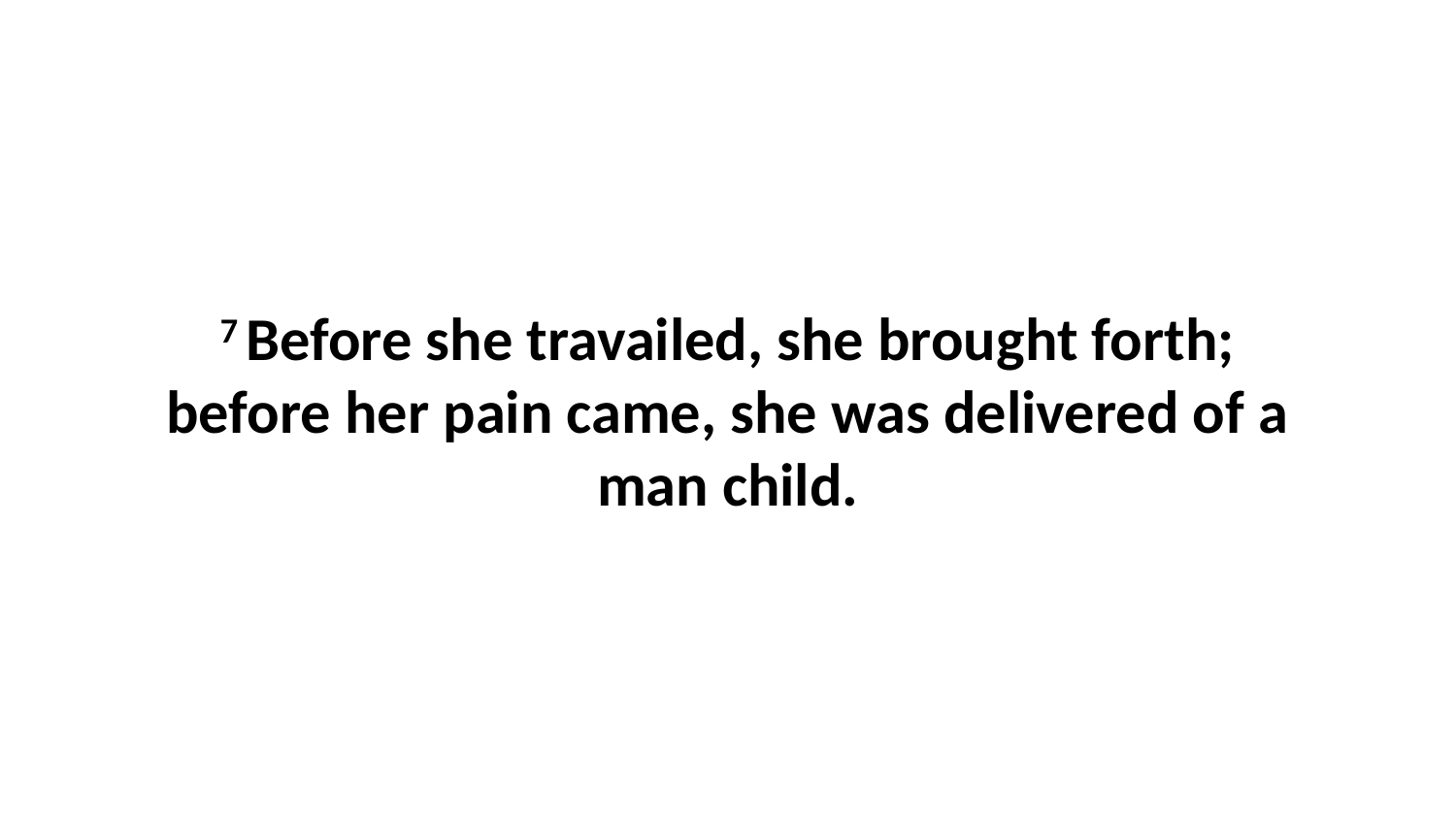

7 Before she travailed, she brought forth; before her pain came, she was delivered of a man child.